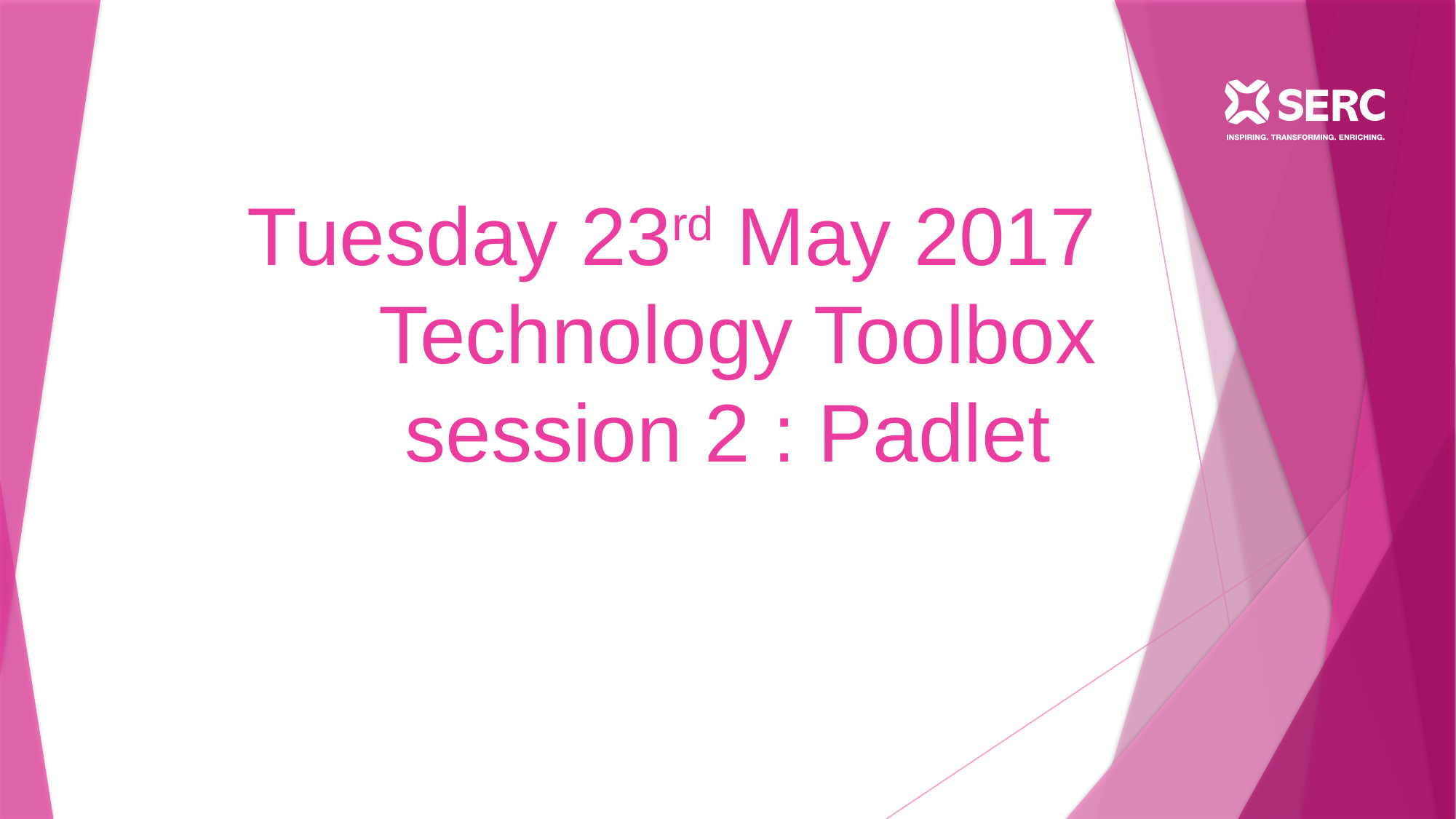

# Tuesday 23rd May 2017 Technology Toolbox session 2 : Padlet